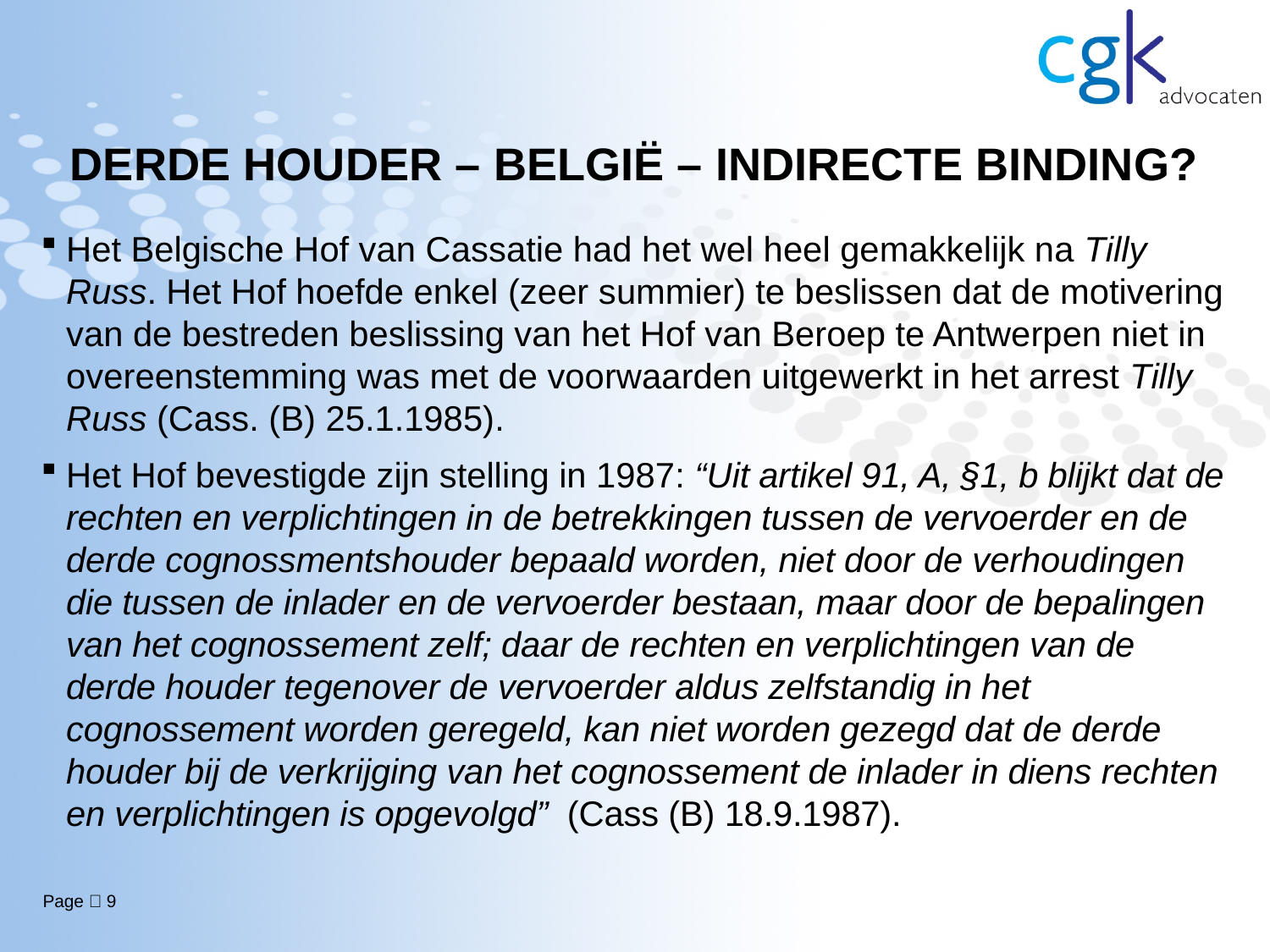

# DERDE HOUDER – BELGIË – INDIRECTE BINDING?
Het Belgische Hof van Cassatie had het wel heel gemakkelijk na Tilly Russ. Het Hof hoefde enkel (zeer summier) te beslissen dat de motivering van de bestreden beslissing van het Hof van Beroep te Antwerpen niet in overeenstemming was met de voorwaarden uitgewerkt in het arrest Tilly Russ (Cass. (B) 25.1.1985).
Het Hof bevestigde zijn stelling in 1987: “Uit artikel 91, A, §1, b blijkt dat de rechten en verplichtingen in de betrekkingen tussen de vervoerder en de derde cognossmentshouder bepaald worden, niet door de verhoudingen die tussen de inlader en de vervoerder bestaan, maar door de bepalingen van het cognossement zelf; daar de rechten en verplichtingen van de derde houder tegenover de vervoerder aldus zelfstandig in het cognossement worden geregeld, kan niet worden gezegd dat de derde houder bij de verkrijging van het cognossement de inlader in diens rechten en verplichtingen is opgevolgd”  (Cass (B) 18.9.1987).